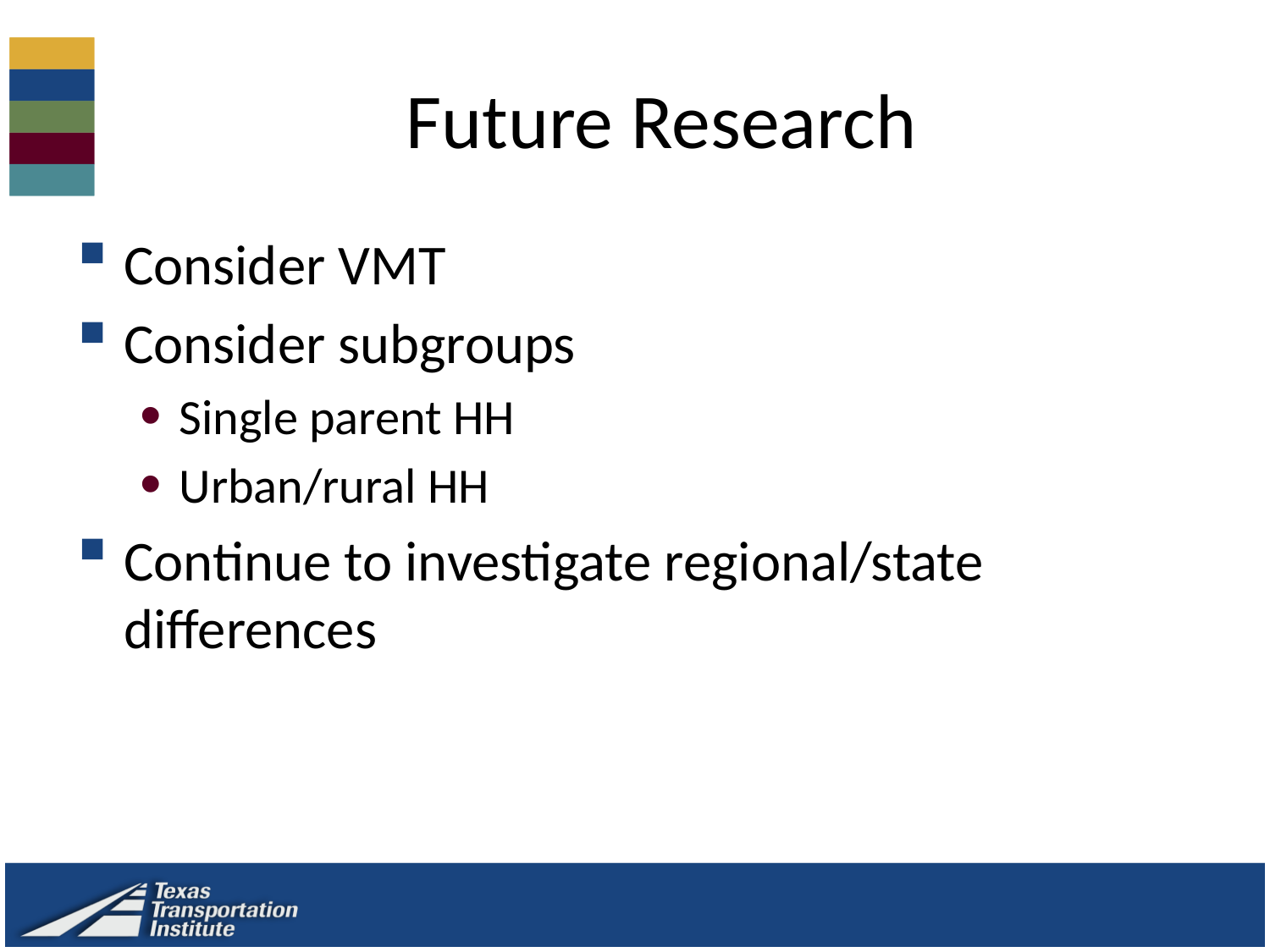

# Future Research
Consider VMT
Consider subgroups
Single parent HH
Urban/rural HH
Continue to investigate regional/state differences